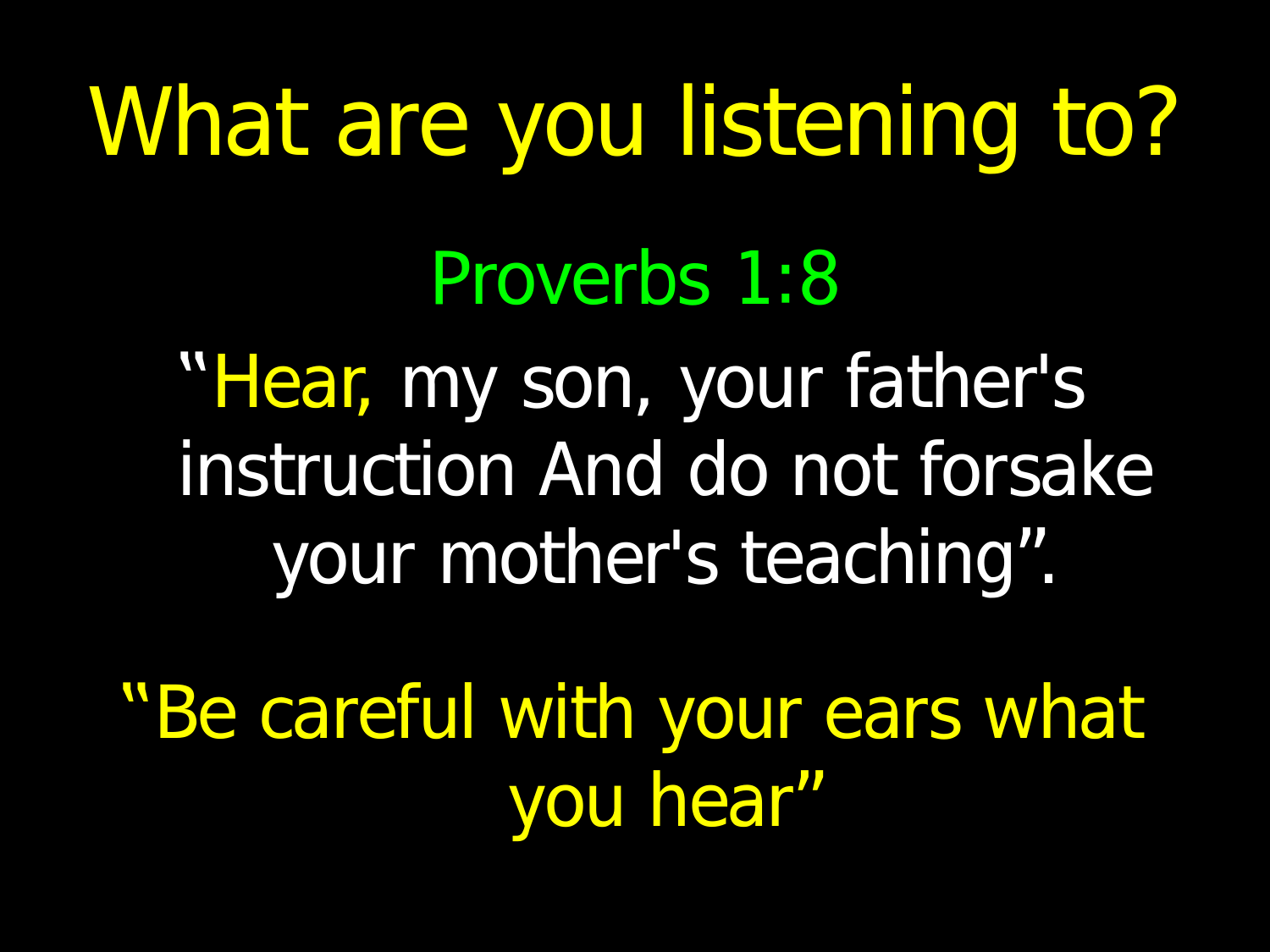

# What are you listening to?
Proverbs 1:8
“Hear, my son, your father's instruction And do not forsake your mother's teaching”.

“Be careful with your ears what you hear”